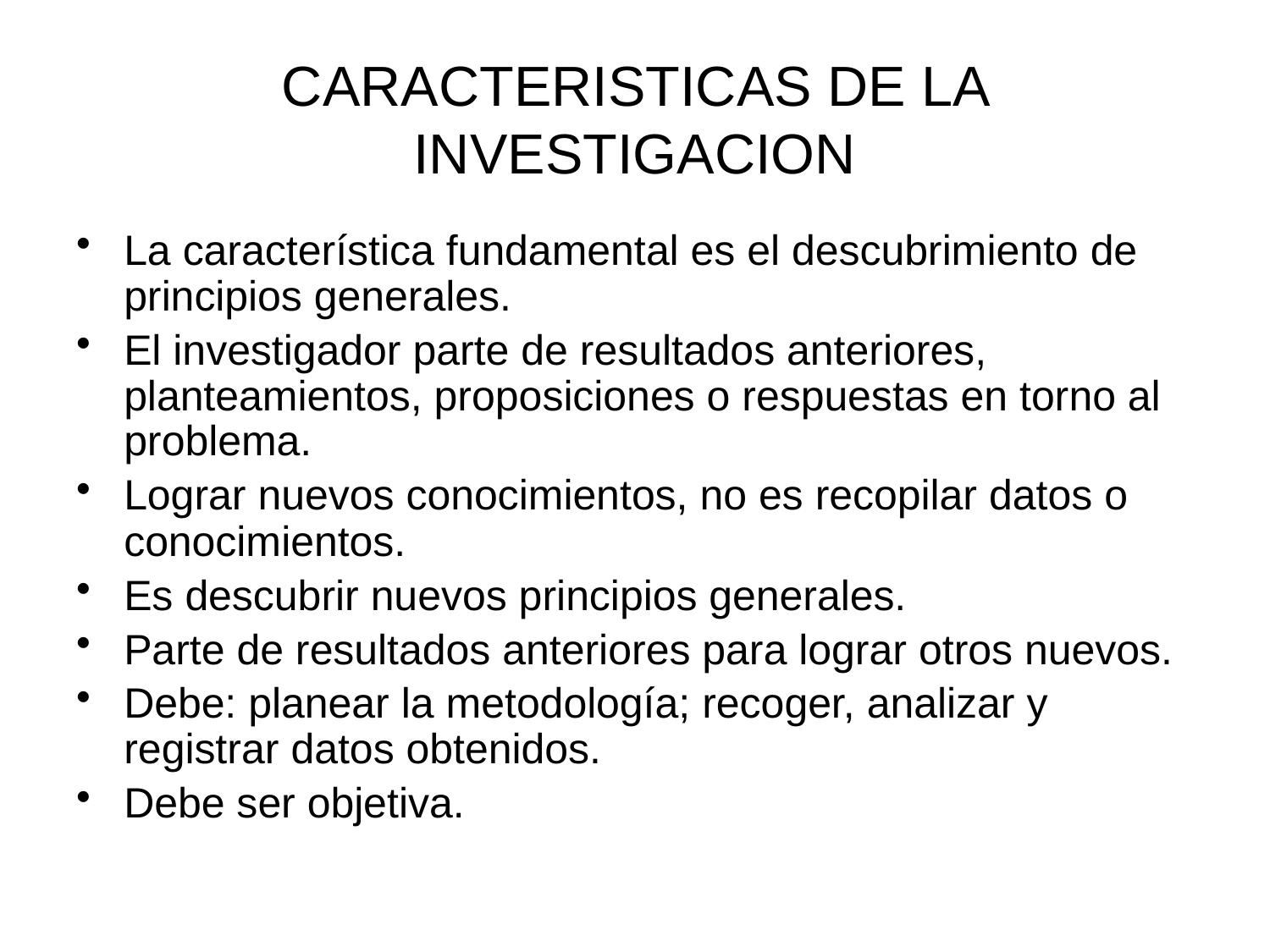

# CARACTERISTICAS DE LA INVESTIGACION
La característica fundamental es el descubrimiento de principios generales.
El investigador parte de resultados anteriores, planteamientos, proposiciones o respuestas en torno al problema.
Lograr nuevos conocimientos, no es recopilar datos o conocimientos.
Es descubrir nuevos principios generales.
Parte de resultados anteriores para lograr otros nuevos.
Debe: planear la metodología; recoger, analizar y registrar datos obtenidos.
Debe ser objetiva.